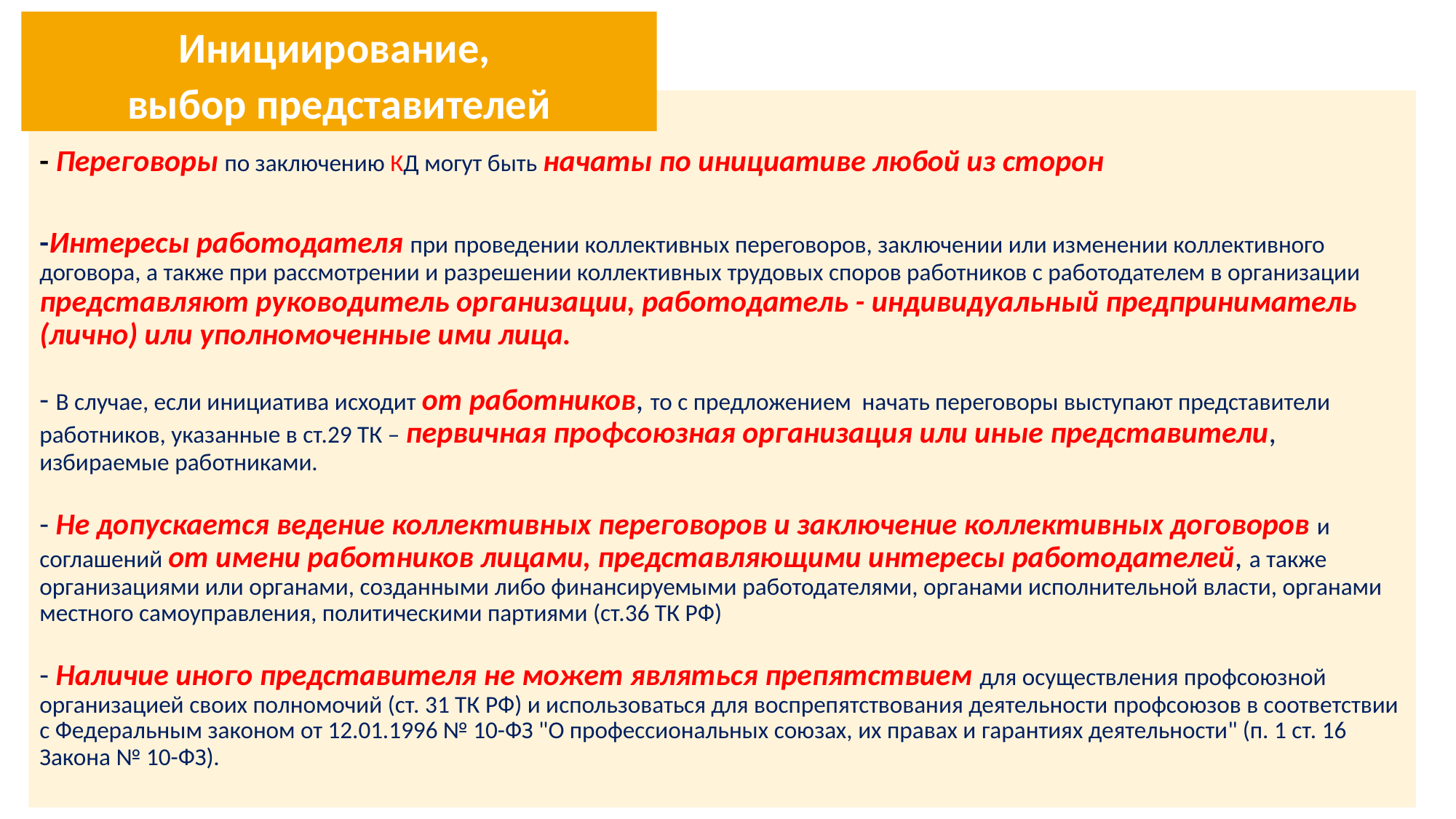

Инициирование,
выбор представителей
# - Переговоры по заключению КД могут быть начаты по инициативе любой из сторон -Интересы работодателя при проведении коллективных переговоров, заключении или изменении коллективного  договора, а также при рассмотрении и разрешении коллективных трудовых споров работников с работодателем в организации представляют руководитель организации, работодатель - индивидуальный предприниматель (лично) или уполномоченные ими лица. - В случае, если инициатива исходит от работников, то с предложением  начать переговоры выступают представители работников, указанные в ст.29 ТК – первичная профсоюзная организация или иные представители, избираемые работниками. - Не допускается ведение коллективных переговоров и заключение коллективных договоров и соглашений от имени работников лицами, представляющими интересы работодателей, а также организациями или органами, созданными либо финансируемыми работодателями, органами исполнительной власти, органами местного самоуправления, политическими партиями (ст.36 ТК РФ) - Наличие иного представителя не может являться препятствием для осуществления профсоюзной организацией своих полномочий (ст. 31 ТК РФ) и использоваться для воспрепятствования деятельности профсоюзов в соответствии с Федеральным законом от 12.01.1996 № 10-ФЗ "О профессиональных союзах, их правах и гарантиях деятельности" (п. 1 ст. 16 Закона № 10-ФЗ).